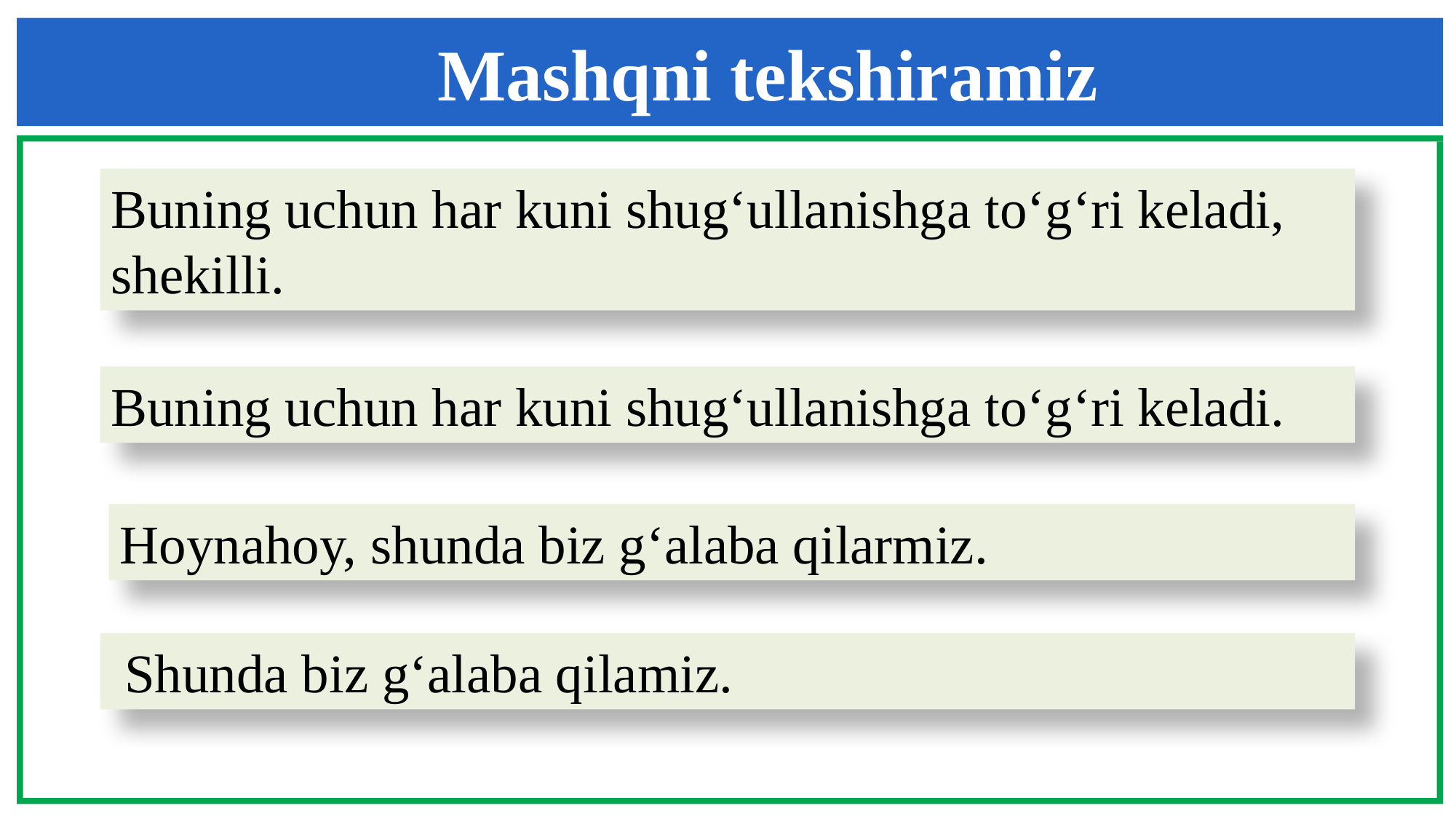

Mashqni tekshiramiz
Buning uchun har kuni shug‘ullanishga to‘g‘ri keladi,
shekilli.

Buning uchun har kuni shug‘ullanishga to‘g‘ri keladi.
Hoynahoy, shunda biz g‘alaba qilarmiz.
 Shunda biz g‘alaba qilamiz.